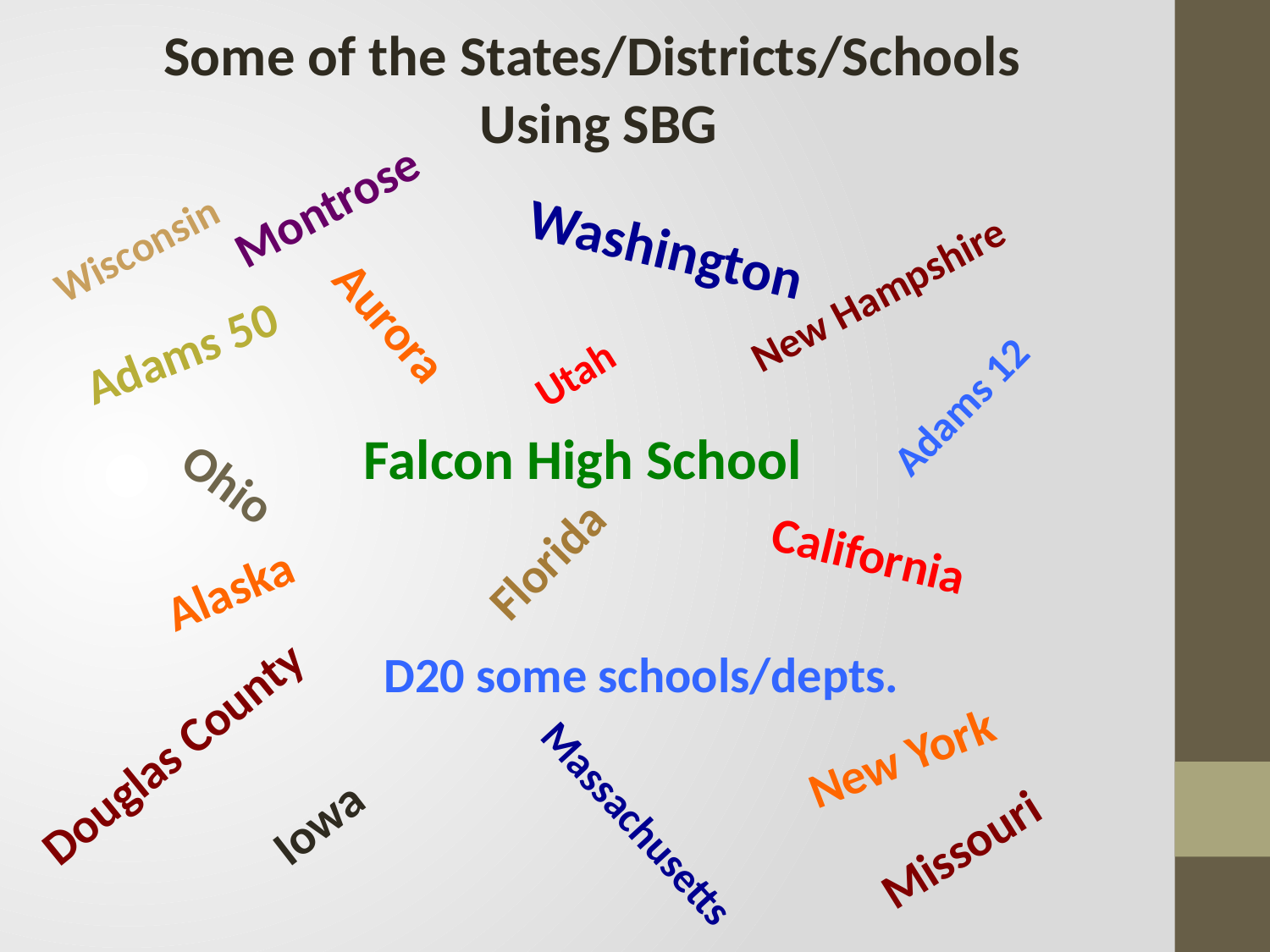

Some of the States/Districts/Schools
Using SBG
Montrose
Wisconsin
New Hampshire
Utah
Adams 12
Adams 50
Washington

Florida
Falcon High School
Alaska
Aurora
California
Ohio
Douglas County
Iowa
D20 some schools/depts.
New York
Missouri
Massachusetts